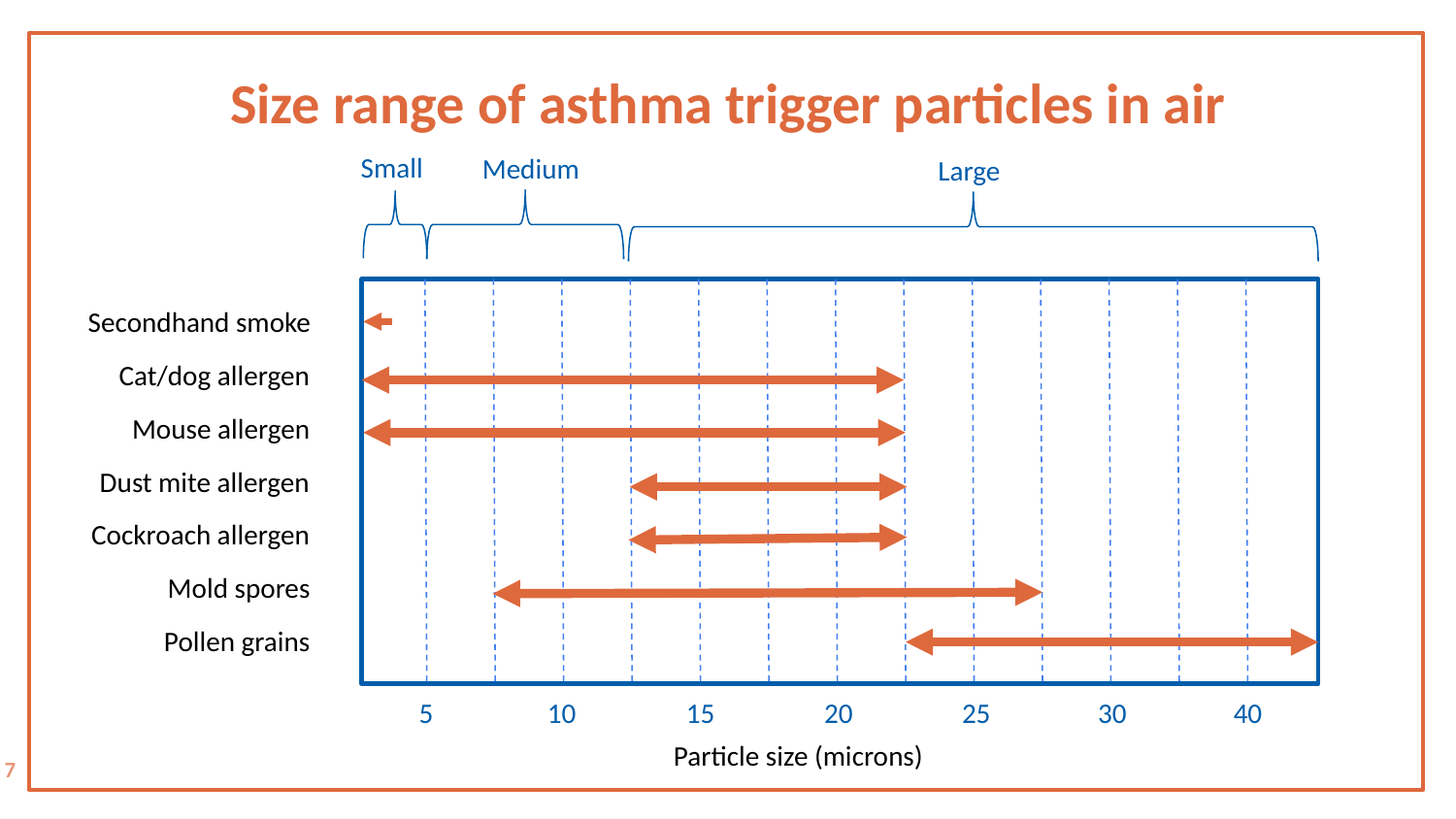

# Size range of asthma trigger particles in air

Small
Medium
Large

Secondhand smoke
Cat/dog allergen
Mouse allergen
Dust mite allergen
Cockroach allergen
Mold spores
Pollen grains
5
10
15
20
25
30
40
Particle size (microns)